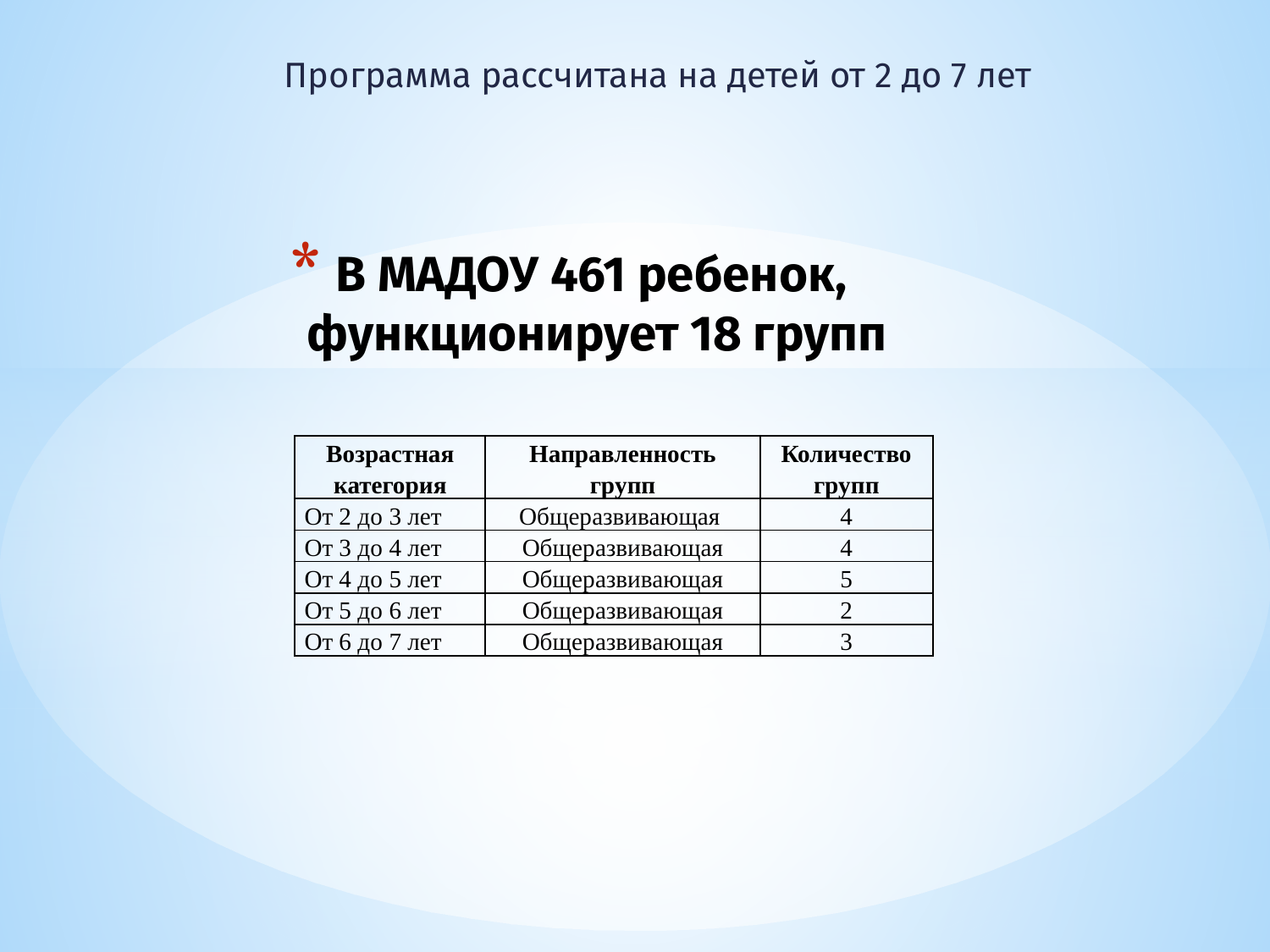

Программа рассчитана на детей от 2 до 7 лет
# В МАДОУ 461 ребенок, функционирует 18 групп
| Возрастная категория | Направленность групп | Количество групп |
| --- | --- | --- |
| От 2 до 3 лет | Общеразвивающая | 4 |
| От 3 до 4 лет | Общеразвивающая | 4 |
| От 4 до 5 лет | Общеразвивающая | 5 |
| От 5 до 6 лет | Общеразвивающая | 2 |
| От 6 до 7 лет | Общеразвивающая | 3 |